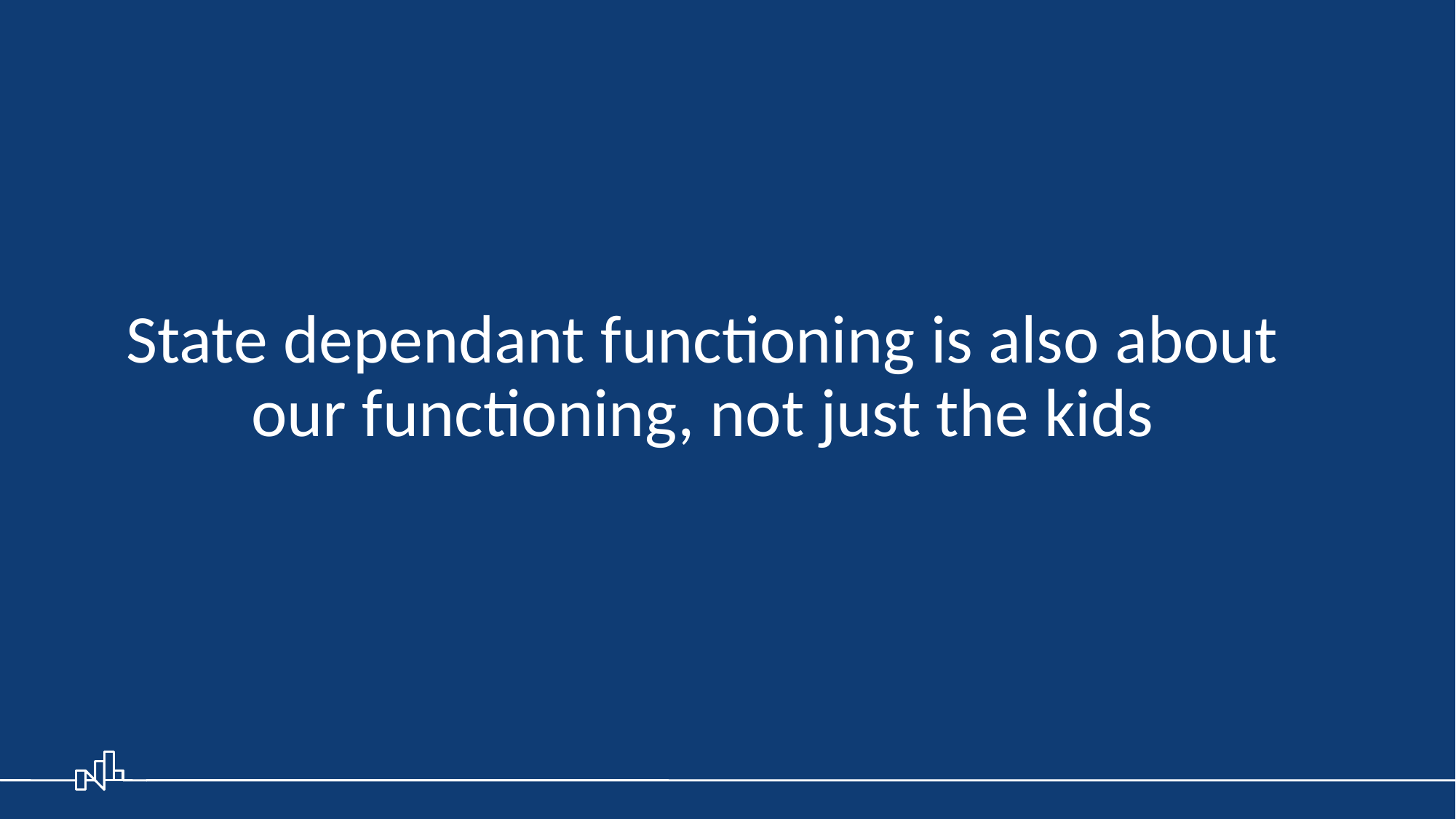

# State dependant functioning is also about our functioning, not just the kids